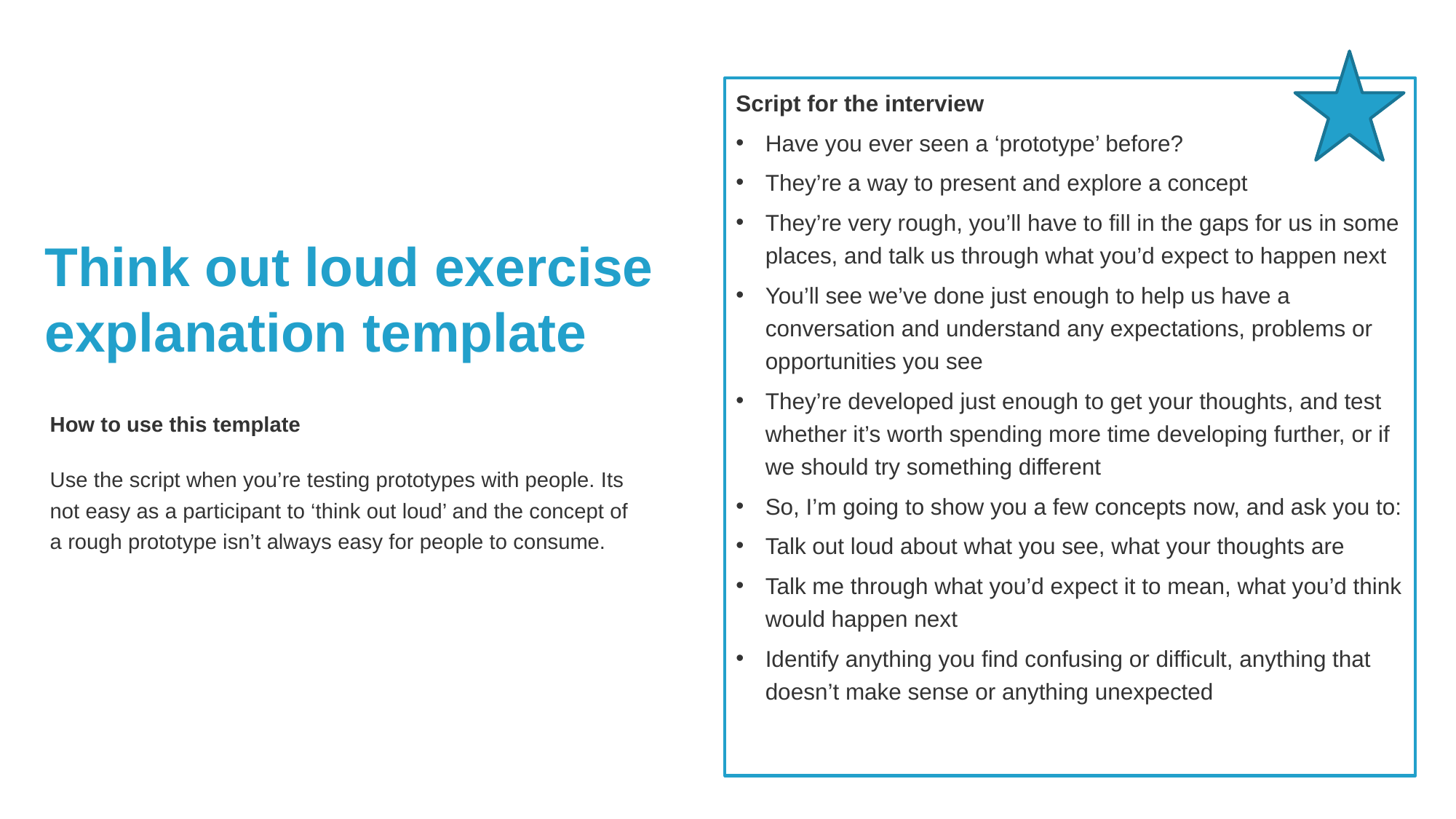

Script for the interview
Have you ever seen a ‘prototype’ before?
They’re a way to present and explore a concept
They’re very rough, you’ll have to fill in the gaps for us in some places, and talk us through what you’d expect to happen next
You’ll see we’ve done just enough to help us have a conversation and understand any expectations, problems or opportunities you see
They’re developed just enough to get your thoughts, and test whether it’s worth spending more time developing further, or if we should try something different
So, I’m going to show you a few concepts now, and ask you to:
Talk out loud about what you see, what your thoughts are
Talk me through what you’d expect it to mean, what you’d think would happen next
Identify anything you find confusing or difficult, anything that doesn’t make sense or anything unexpected

# Think out loud exercise explanation template
How to use this template
Use the script when you’re testing prototypes with people. Its not easy as a participant to ‘think out loud’ and the concept of a rough prototype isn’t always easy for people to consume.